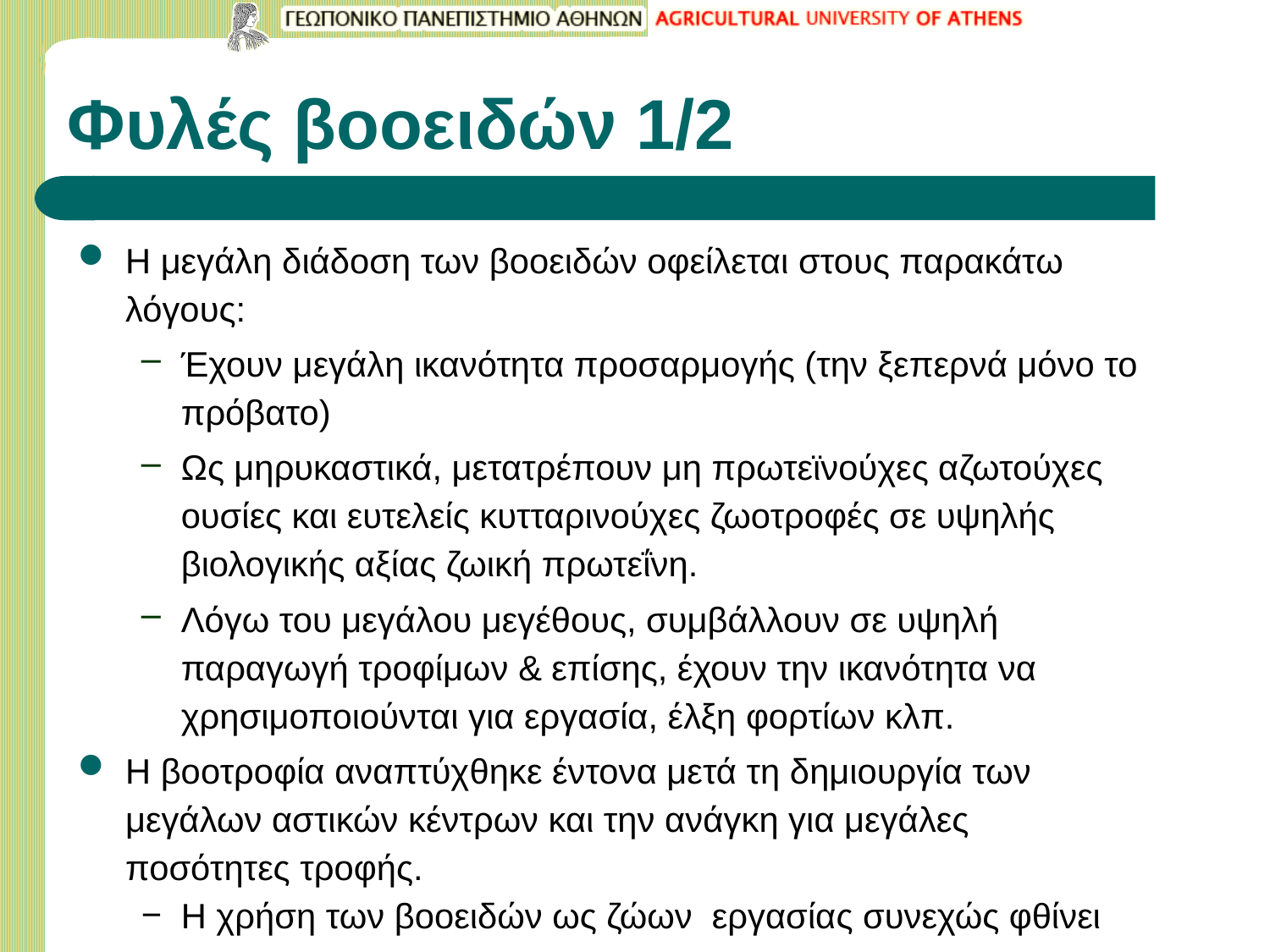

# Φυλές βοοειδών 1/2
Η μεγάλη διάδοση των βοοειδών οφείλεται στους παρακάτω λόγους:
Έχουν μεγάλη ικανότητα προσαρμογής (την ξεπερνά μόνο το πρόβατο)
Ως μηρυκαστικά, μετατρέπουν μη πρωτεϊνούχες αζωτούχες ουσίες και ευτελείς κυτταρινούχες ζωοτροφές σε υψηλής βιολογικής αξίας ζωική πρωτεΐνη.
Λόγω του μεγάλου μεγέθους, συμβάλλουν σε υψηλή παραγωγή τροφίμων & επίσης, έχουν την ικανότητα να χρησιμοποιούνται για εργασία, έλξη φορτίων κλπ.
Η βοοτροφία αναπτύχθηκε έντονα μετά τη δημιουργία των μεγάλων αστικών κέντρων και την ανάγκη για μεγάλες ποσότητες τροφής.
Η χρήση των βοοειδών ως ζώων  εργασίας συνεχώς φθίνει